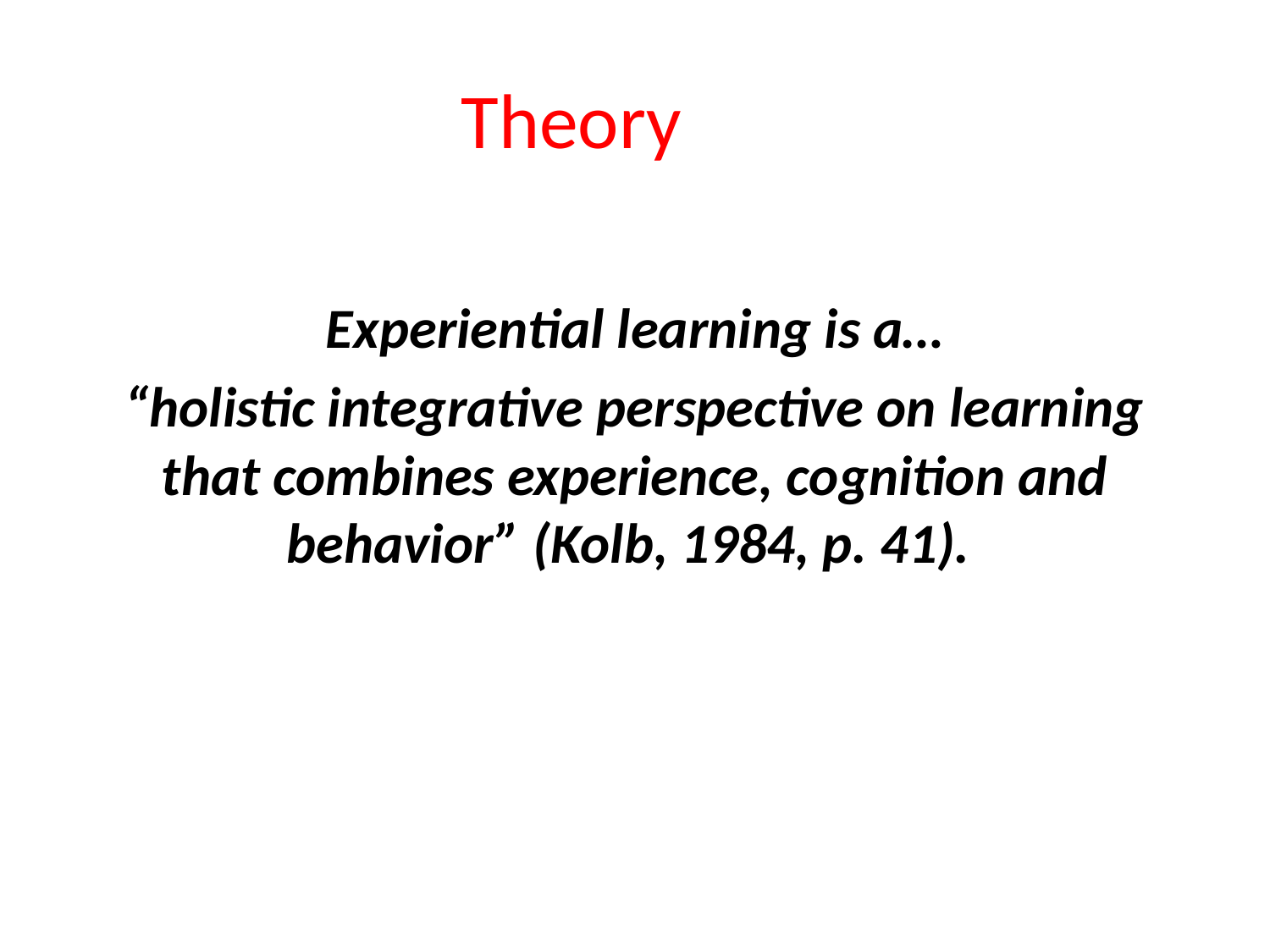

Theory
Experiential learning is a…
“holistic integrative perspective on learning that combines experience, cognition and behavior” (Kolb, 1984, p. 41).